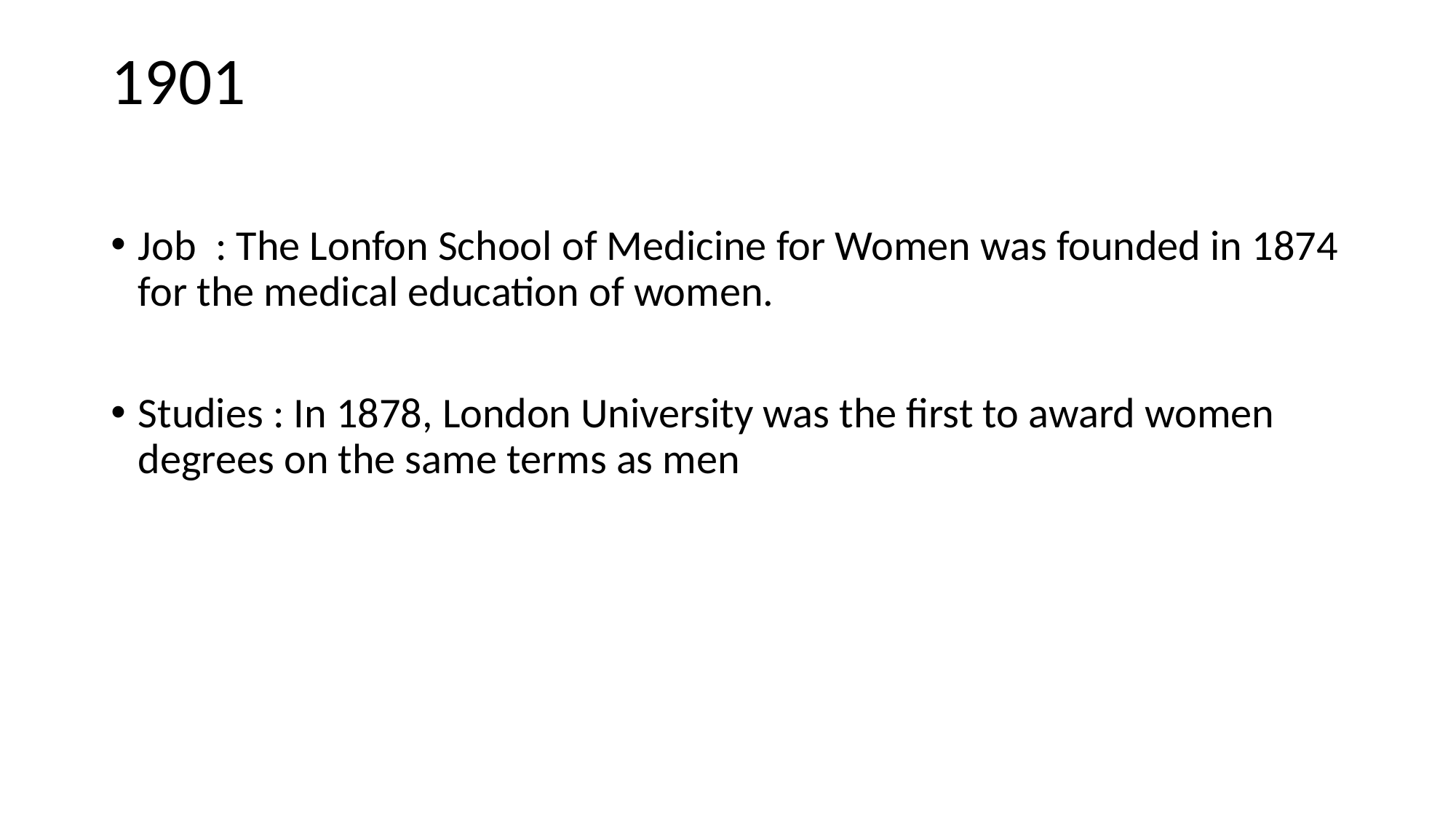

# 1901
Job  : The Lonfon School of Medicine for Women was founded in 1874 for the medical education of women.

Studies : In 1878, London University was the first to award women degrees on the same terms as men